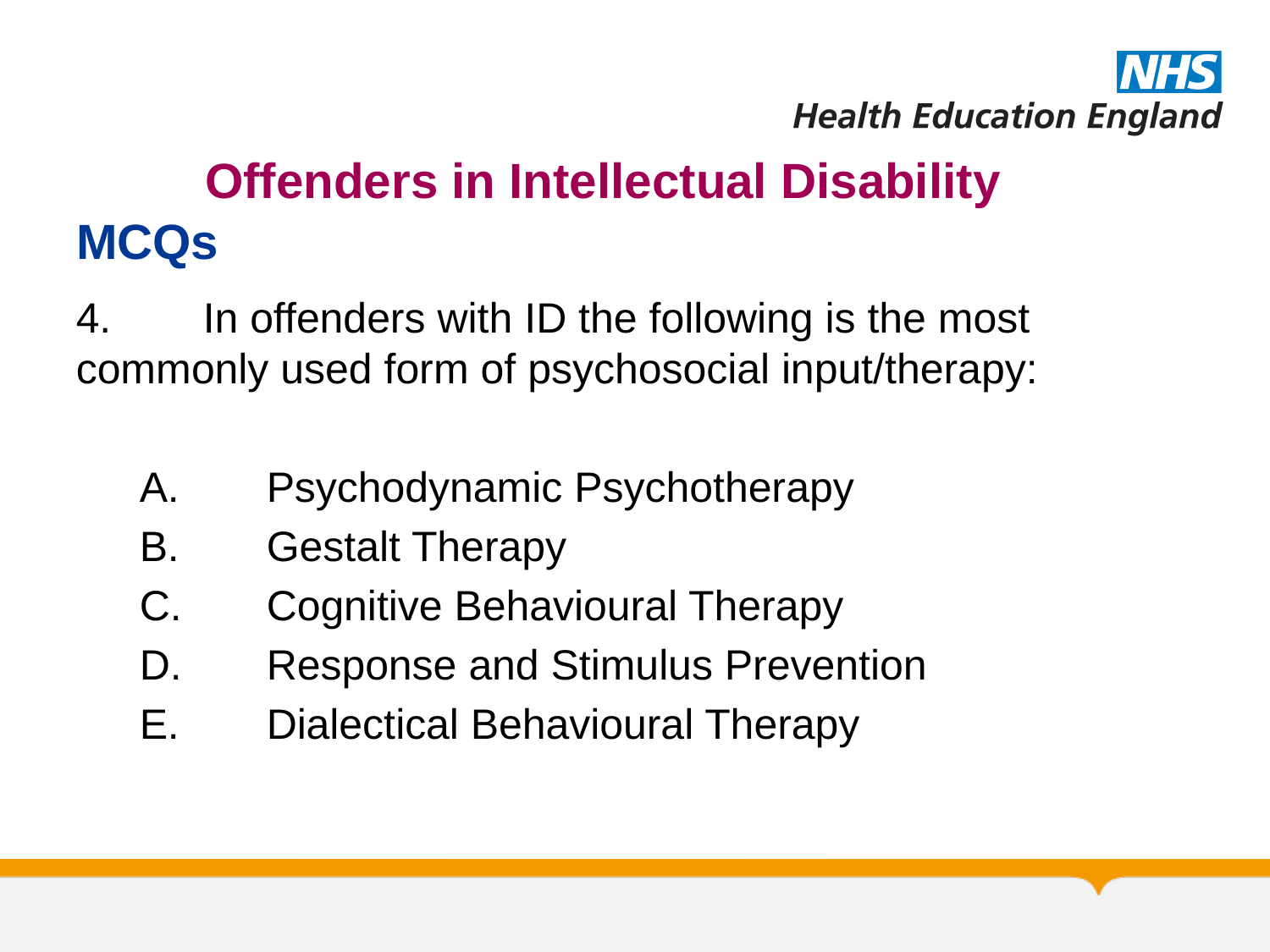

# Offenders in Intellectual Disability
MCQs
4.	In offenders with ID the following is the most commonly used form of psychosocial input/therapy:

A. 	Psychodynamic Psychotherapy
B.	Gestalt Therapy
C. 	Cognitive Behavioural Therapy
D. 	Response and Stimulus Prevention
E. 	Dialectical Behavioural Therapy